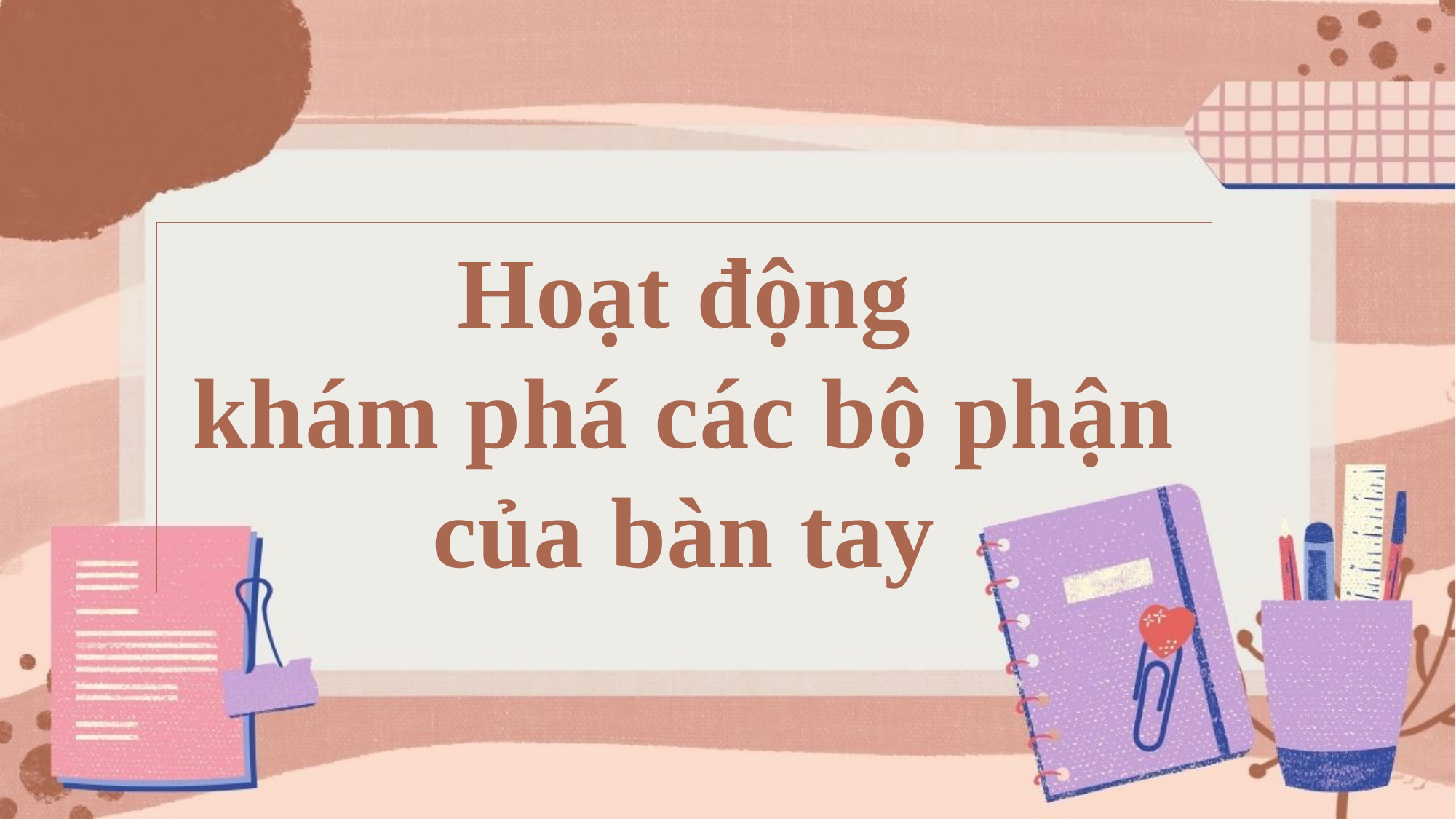

#

Hoạt động
khám phá các bộ phận của bàn tay